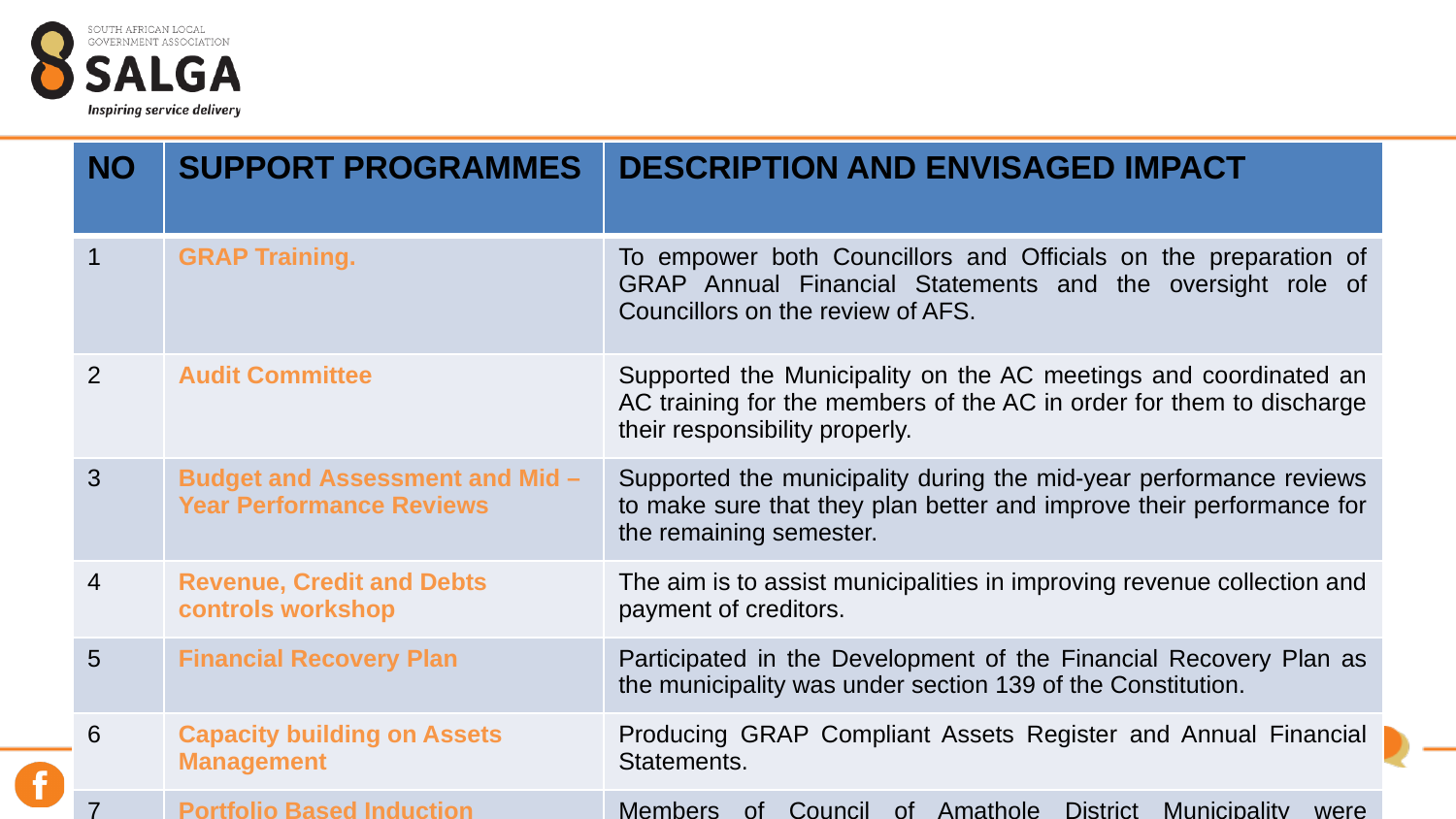

#

| NO | SUPPORT PROGRAMMES | DESCRIPTION AND ENVISAGED IMPACT |
| --- | --- | --- |
| 1 | GRAP Training. | To empower both Councillors and Officials on the preparation of GRAP Annual Financial Statements and the oversight role of Councillors on the review of AFS. |
| 2 | Audit Committee | Supported the Municipality on the AC meetings and coordinated an AC training for the members of the AC in order for them to discharge their responsibility properly. |
| 3 | Budget and Assessment and Mid –Year Performance Reviews | Supported the municipality during the mid-year performance reviews to make sure that they plan better and improve their performance for the remaining semester. |
| 4 | Revenue, Credit and Debts controls workshop | The aim is to assist municipalities in improving revenue collection and payment of creditors. |
| 5 | Financial Recovery Plan | Participated in the Development of the Financial Recovery Plan as the municipality was under section 139 of the Constitution. |
| 6 | Capacity building on Assets Management | Producing GRAP Compliant Assets Register and Annual Financial Statements. |
| 7 | Portfolio Based Induction | Members of Council of Amathole District Municipality were capacitated through the ICIP to ensure the newly elected councillors have better understanding of the local government environment. |
16